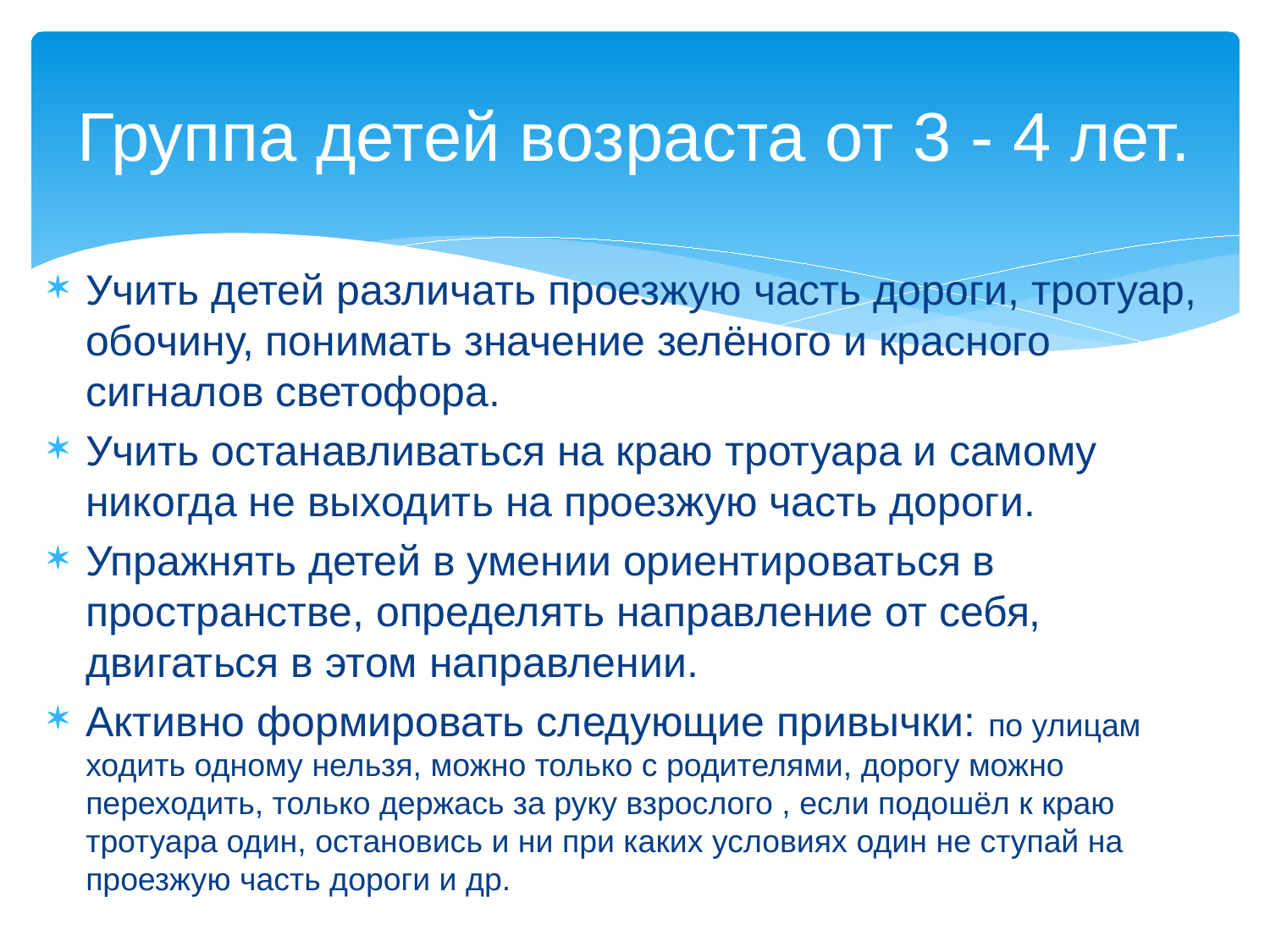

# Группа детей возраста от 3 - 4 лет.
Учить детей различать проезжую часть дороги, тротуар, обочину, понимать значение зелёного и красного сигналов светофора.
Учить останавливаться на краю тротуара и самому никогда не выходить на проезжую часть дороги.
Упражнять детей в умении ориентироваться в пространстве, определять направление от себя, двигаться в этом направлении.
Активно формировать следующие привычки: по улицам ходить одному нельзя, можно только с родителями, дорогу можно переходить, только держась за руку взрослого , если подошёл к краю тротуара один, остановись и ни при каких условиях один не ступай на проезжую часть дороги и др.